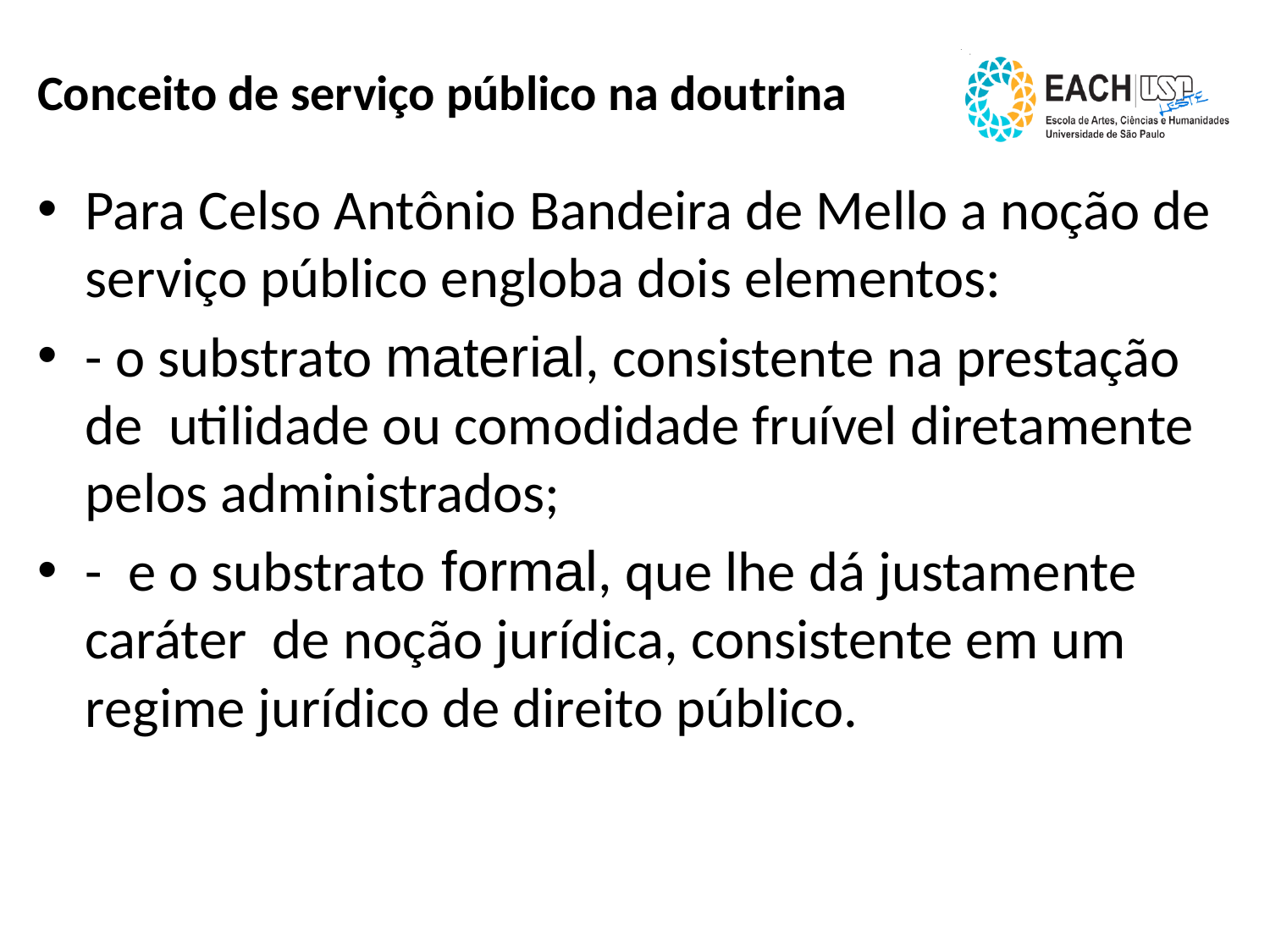

# Conceito de serviço público na doutrina
Para Celso Antônio Bandeira de Mello a noção de serviço público engloba dois elementos:
- o substrato material, consistente na prestação de  utilidade ou comodidade fruível diretamente pelos administrados;
-  e o substrato formal, que lhe dá justamente caráter  de noção jurídica, consistente em um regime jurídico de direito público.